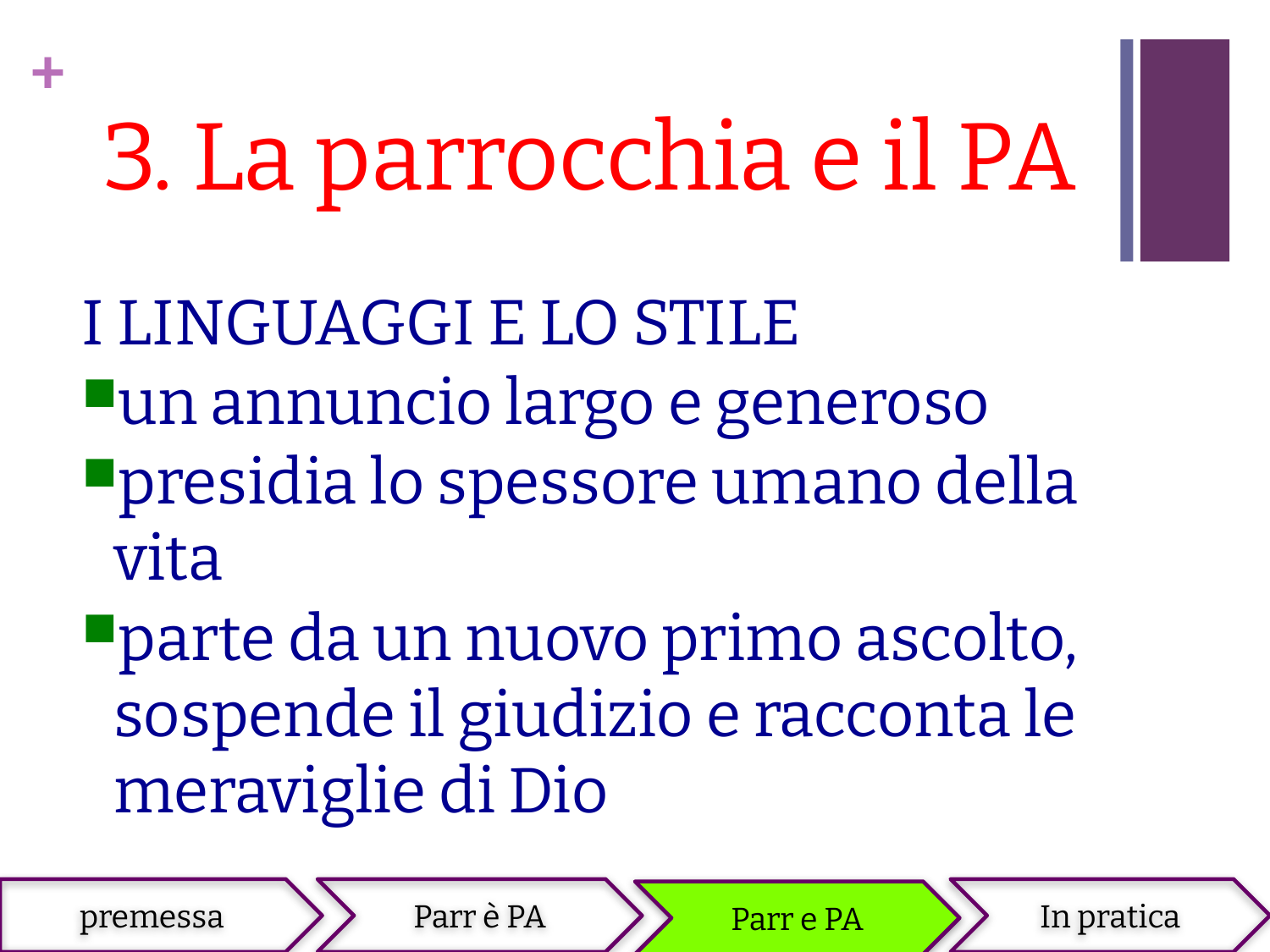

3. La parrocchia e il PA
I LINGUAGGI E LO STILE
un annuncio largo e generoso
presidia lo spessore umano della vita
parte da un nuovo primo ascolto,  sospende il giudizio e racconta le meraviglie di Dio

premessa
Parr è PA
In pratica
Parr e PA